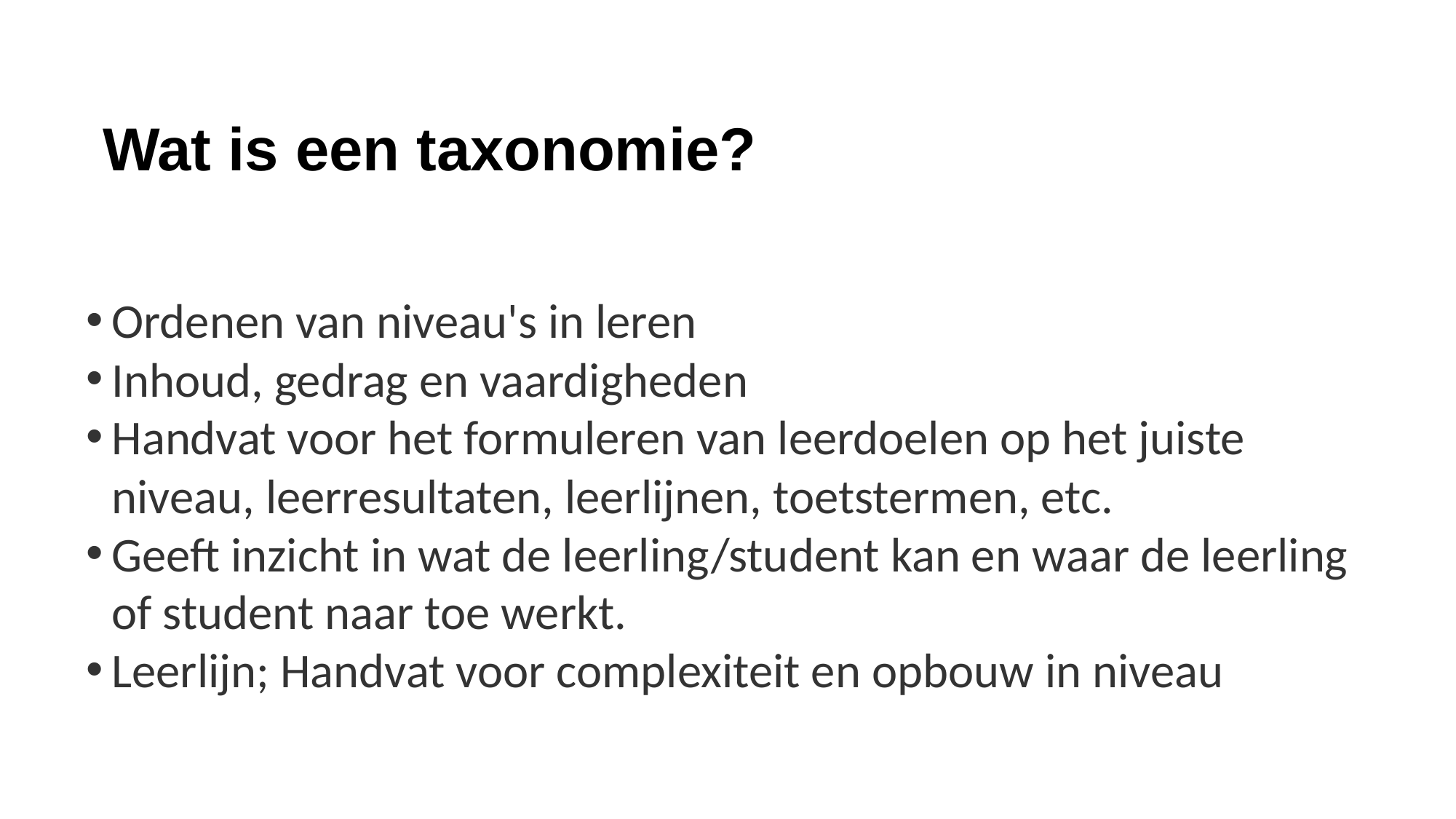

# Wat is een taxonomie?
Ordenen van niveau's in leren
Inhoud, gedrag en vaardigheden
Handvat voor het formuleren van leerdoelen op het juiste niveau, leerresultaten, leerlijnen, toetstermen, etc.
Geeft inzicht in wat de leerling/student kan en waar de leerling of student naar toe werkt.
Leerlijn; Handvat voor complexiteit en opbouw in niveau​